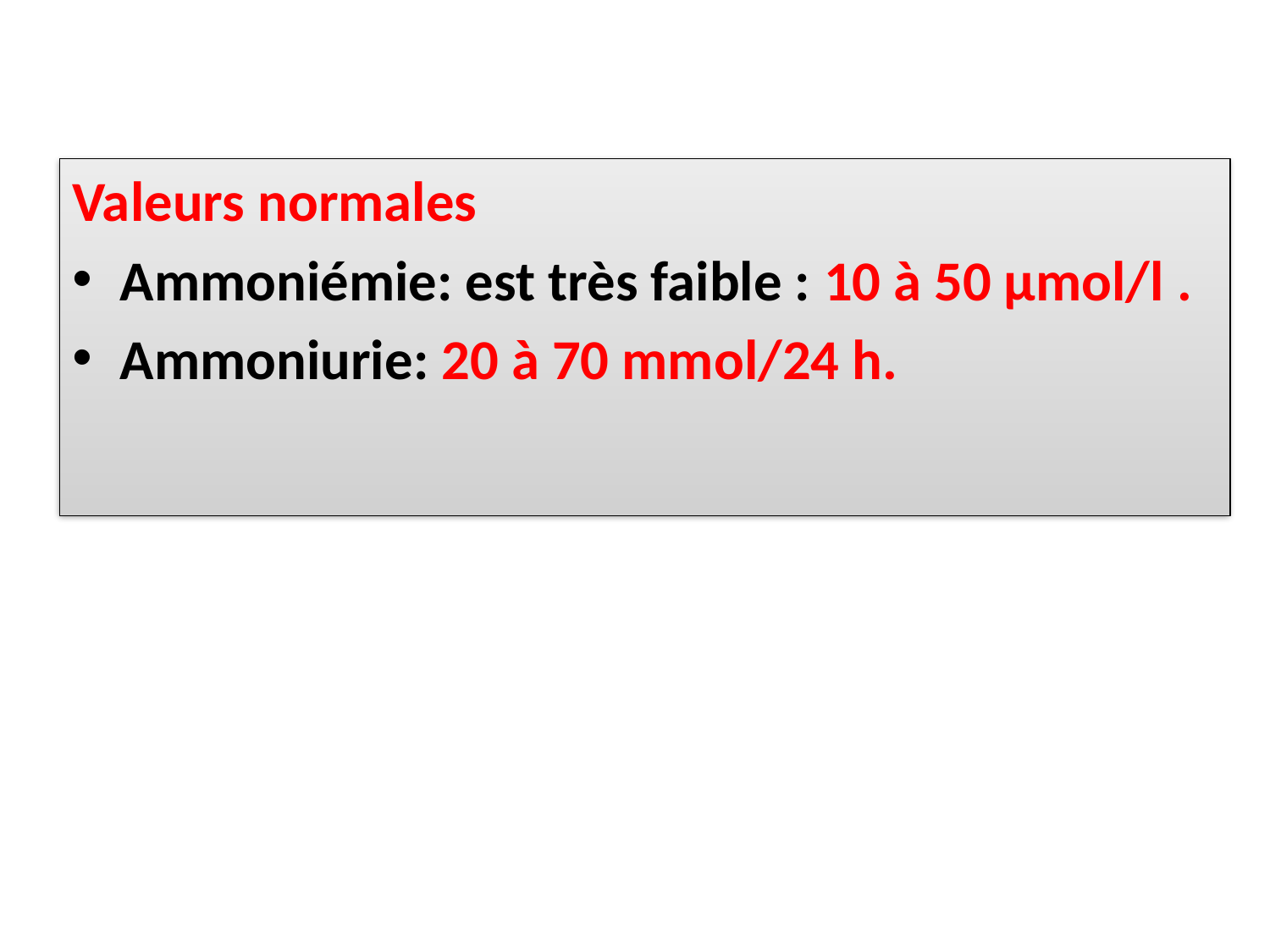

Valeurs normales
Ammoniémie: est très faible : 10 à 50 µmol/l .
Ammoniurie: 20 à 70 mmol/24 h.